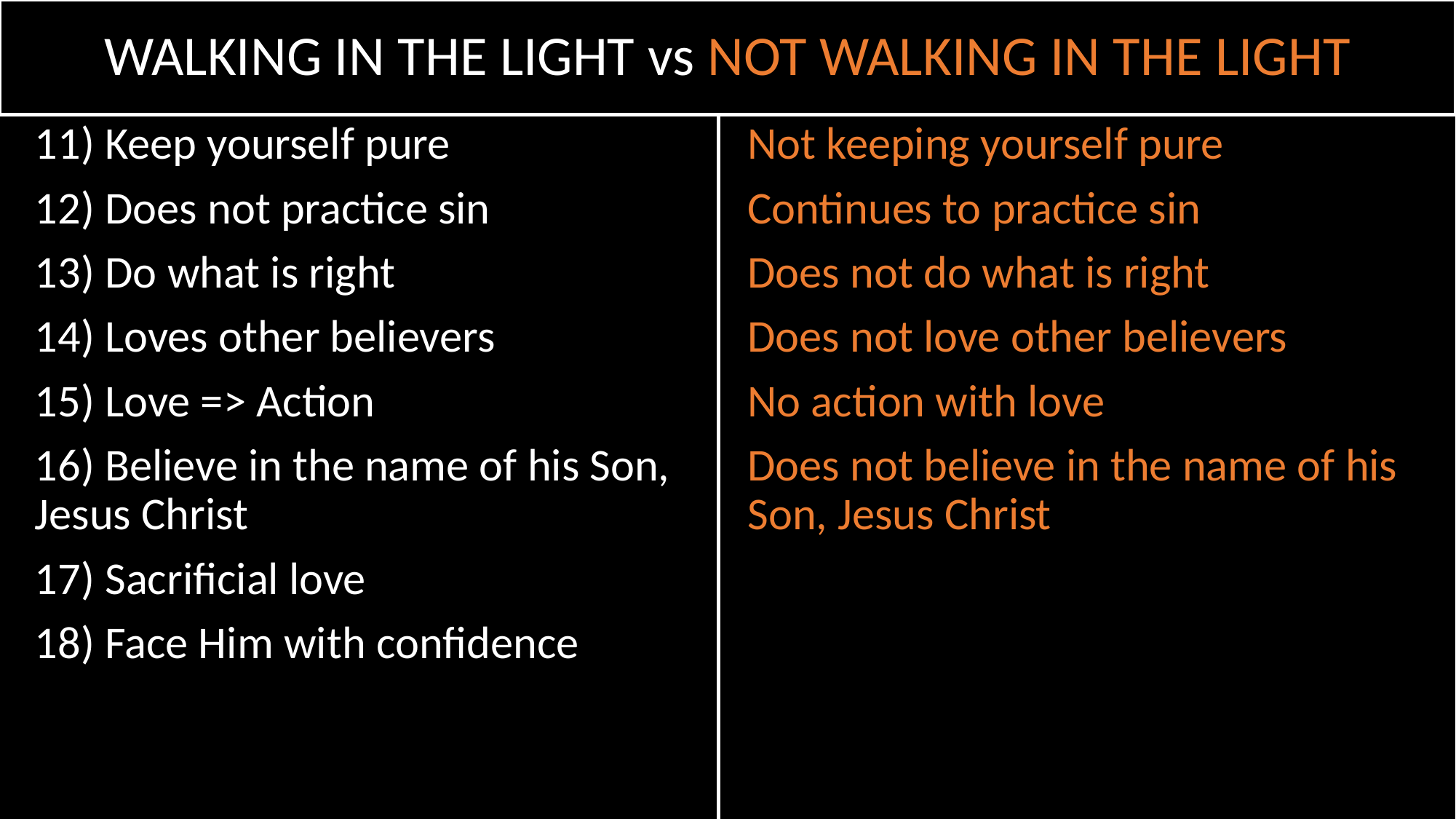

WALKING IN THE LIGHT vs NOT WALKING IN THE LIGHT
Not keeping yourself pure
Continues to practice sin
Does not do what is right
Does not love other believers
No action with love
Does not believe in the name of his Son, Jesus Christ
11) Keep yourself pure
12) Does not practice sin
13) Do what is right
14) Loves other believers
15) Love => Action
16) Believe in the name of his Son, Jesus Christ
17) Sacrificial love
18) Face Him with confidence